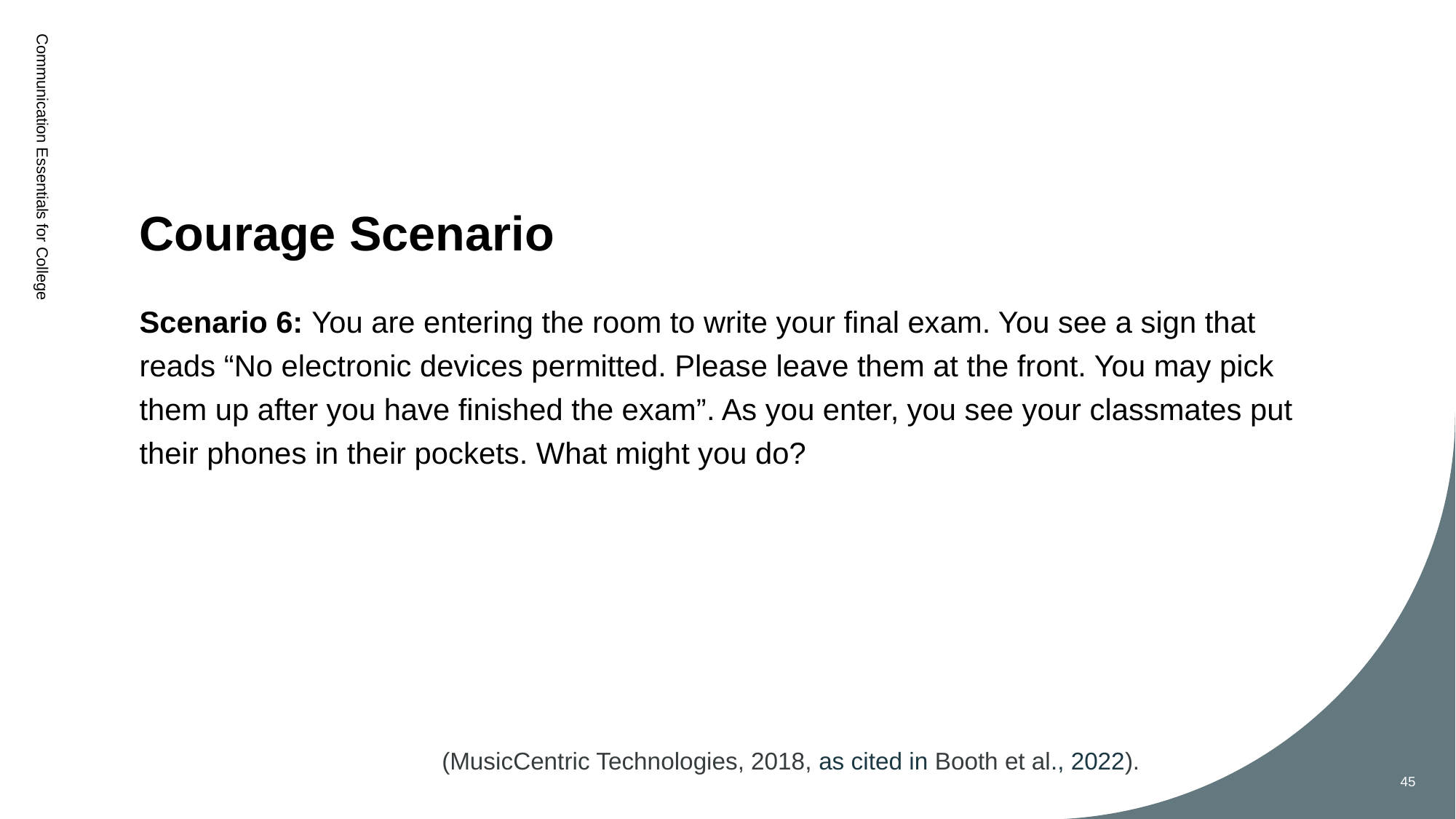

# Courage Scenario
Communication Essentials for College
Scenario 6: You are entering the room to write your final exam. You see a sign that reads “No electronic devices permitted. Please leave them at the front. You may pick them up after you have finished the exam”. As you enter, you see your classmates put their phones in their pockets. What might you do?

(MusicCentric Technologies, 2018, as cited in Booth et al., 2022).
45